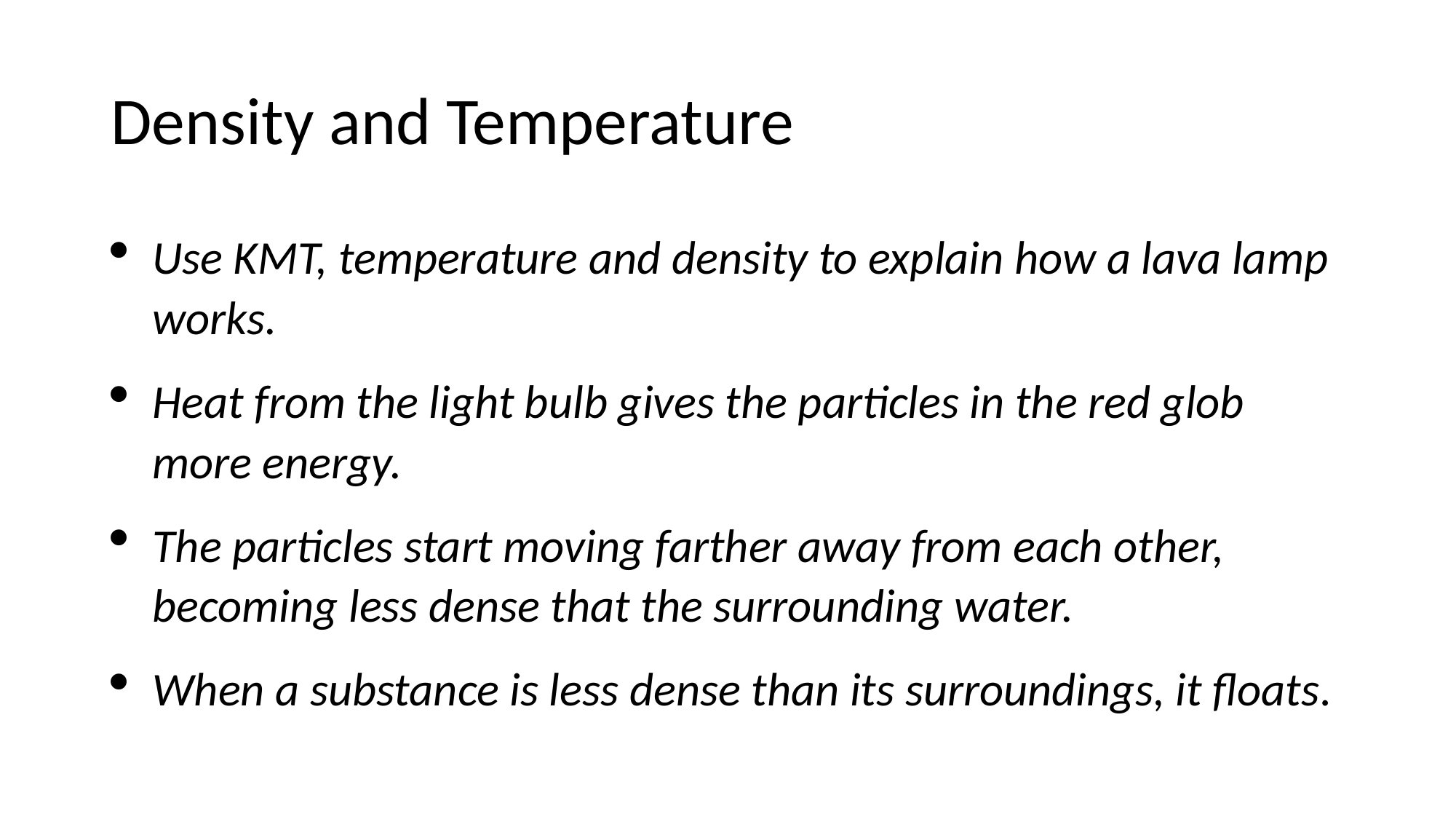

# Density and Temperature
Use KMT, temperature and density to explain how a lava lamp works.
Heat from the light bulb gives the particles in the red glob more energy.
The particles start moving farther away from each other, becoming less dense that the surrounding water.
When a substance is less dense than its surroundings, it floats.